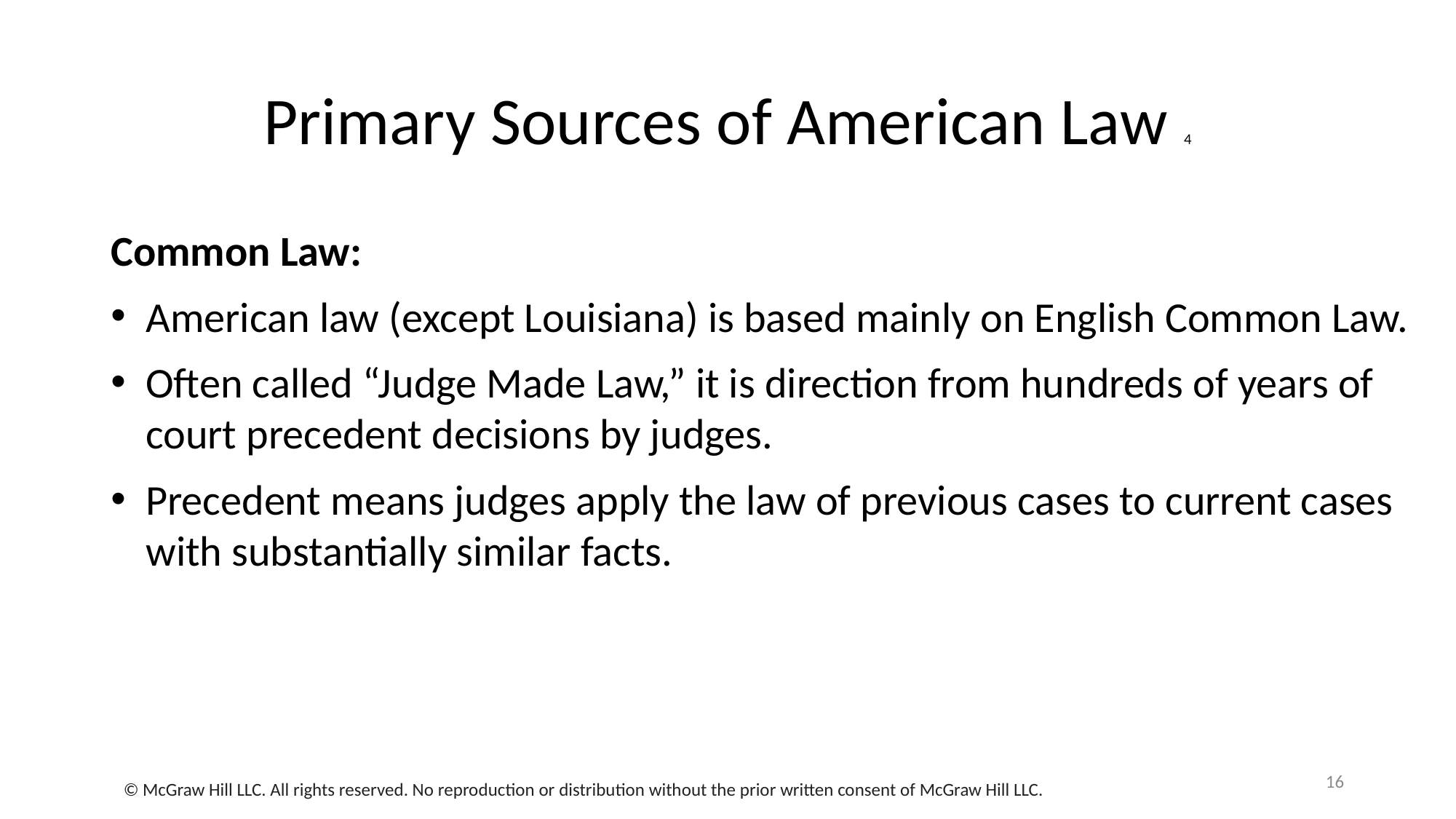

# Primary Sources of American Law 4
Common Law:
American law (except Louisiana) is based mainly on English Common Law.
Often called “Judge Made Law,” it is direction from hundreds of years of court precedent decisions by judges.
Precedent means judges apply the law of previous cases to current cases with substantially similar facts.

16